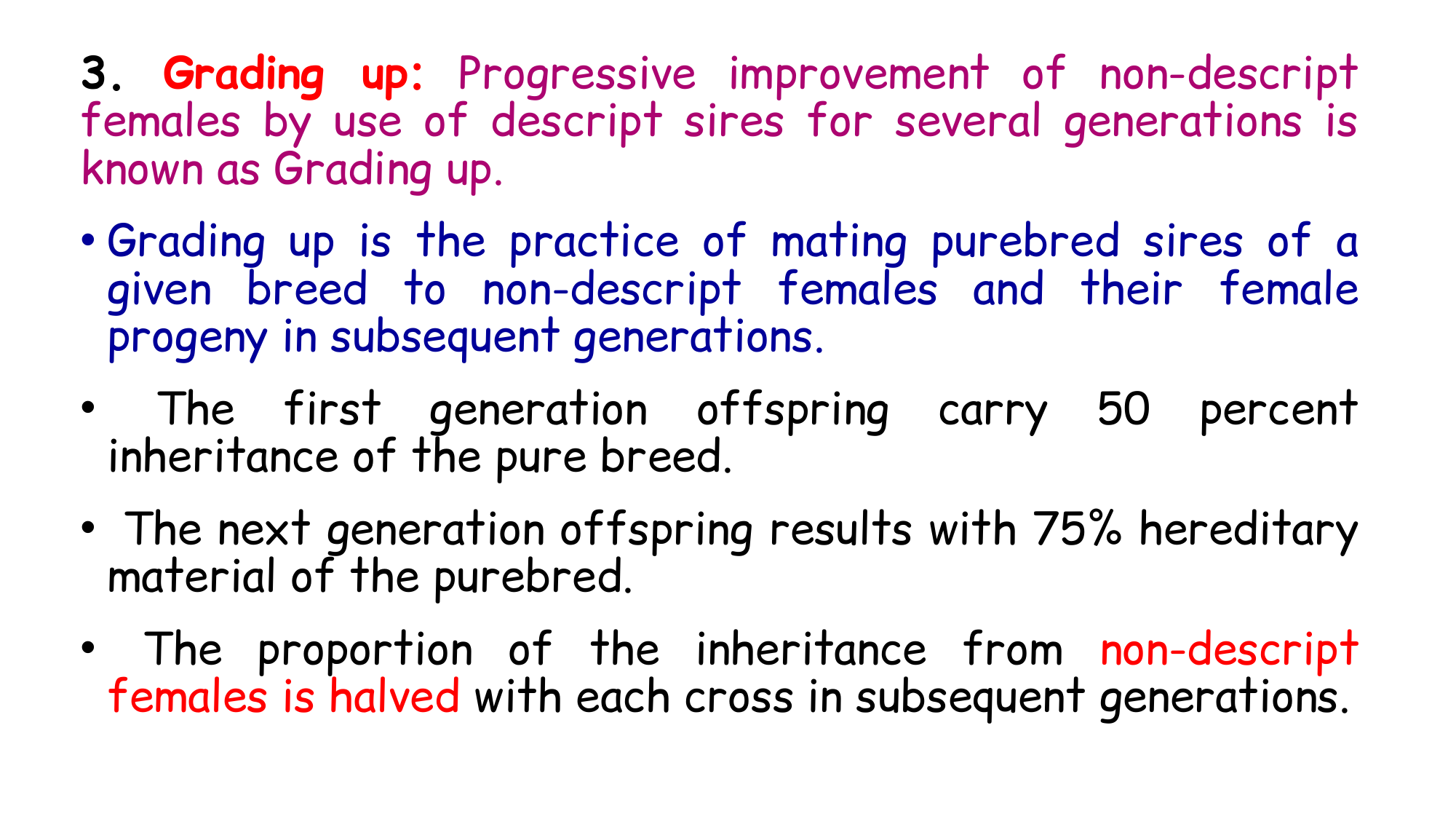

3. Grading up: Progressive improvement of non-descript females by use of descript sires for several generations is known as Grading up.
Grading up is the practice of mating purebred sires of a given breed to non-descript females and their female progeny in subsequent generations.
 The first generation offspring carry 50 percent inheritance of the pure breed.
 The next generation offspring results with 75% hereditary material of the purebred.
 The proportion of the inheritance from non-descript females is halved with each cross in subsequent generations.